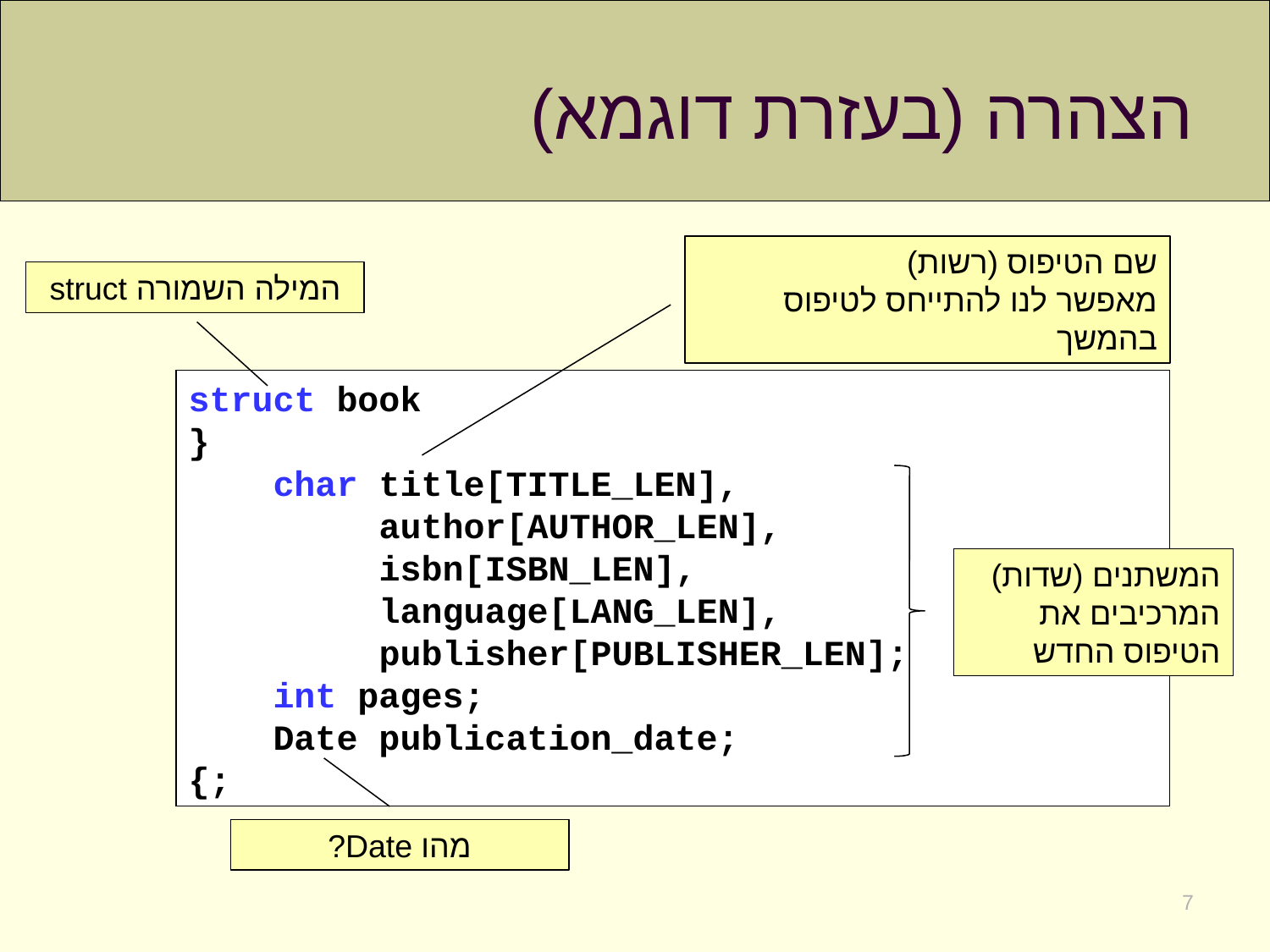

# הצהרה (בעזרת דוגמא)

שם הטיפוס (רשות)
מאפשר לנו להתייחס לטיפוס בהמשך
המילה השמורה struct
struct book
}
    char title[TITLE_LEN],
         author[AUTHOR_LEN],
         isbn[ISBN_LEN],
         language[LANG_LEN],
         publisher[PUBLISHER_LEN];
    int pages;
    Date publication_date;
{;

המשתנים (שדות) המרכיבים את הטיפוס החדש
מהו Date?
7